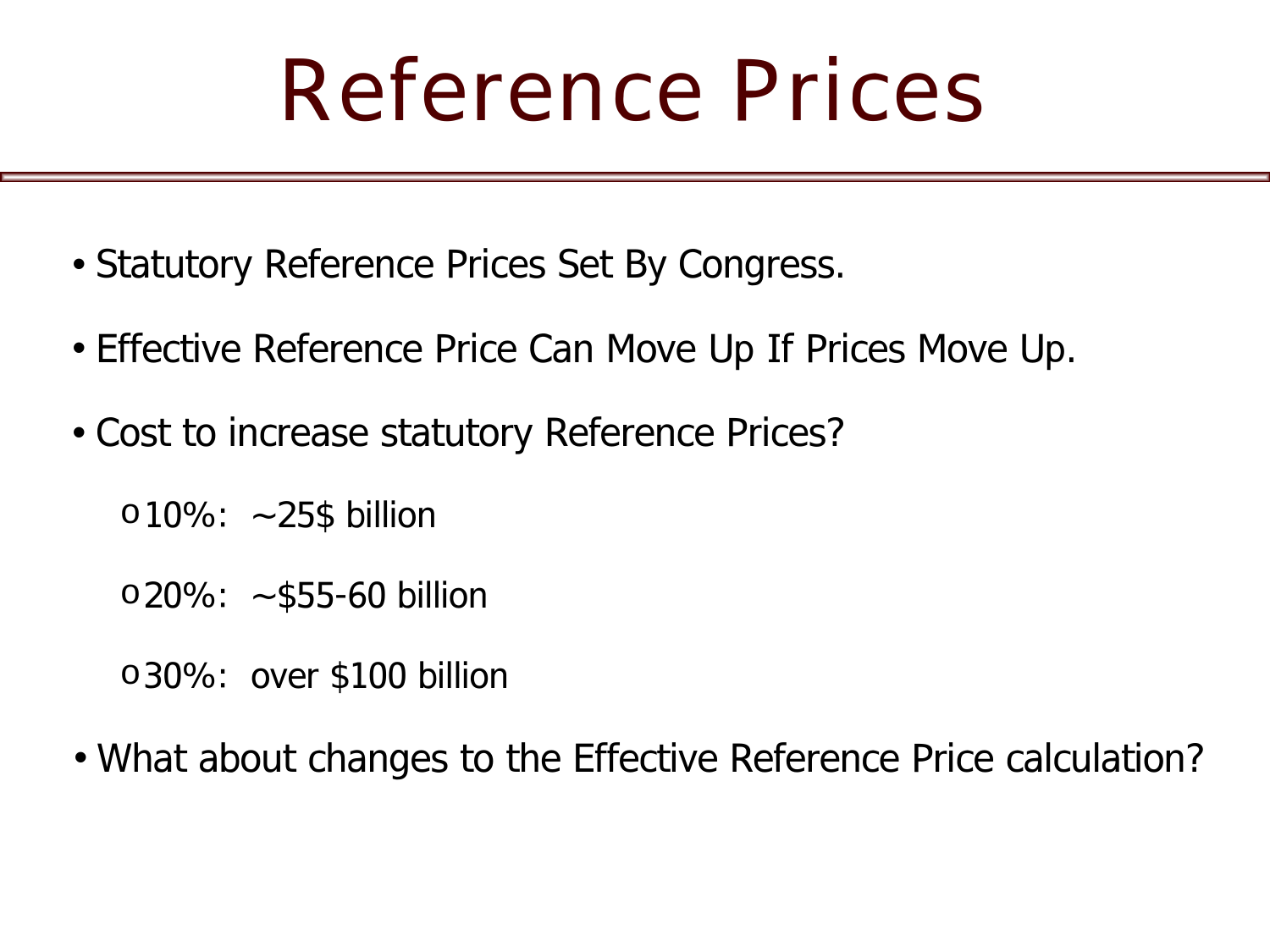

Reference Prices

Statutory Reference Prices Set By Congress.
Effective Reference Price Can Move Up If Prices Move Up.
Cost to increase statutory Reference Prices?
10%:  ~25$ billion
20%:  ~$55-60 billion
30%:  over $100 billion
What about changes to the Effective Reference Price calculation?